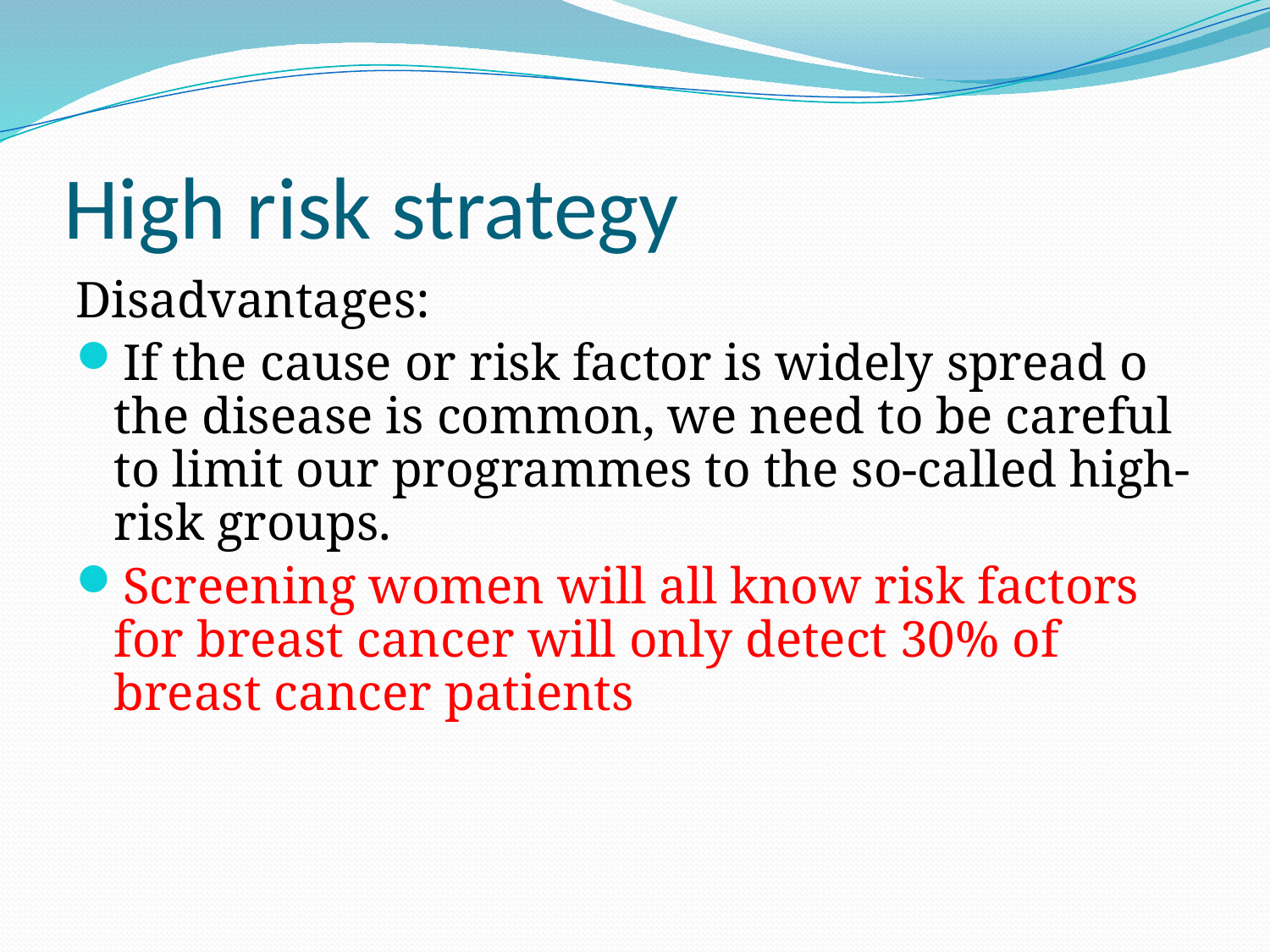

# High risk strategy
Disadvantages:
If the cause or risk factor is widely spread o the disease is common, we need to be careful to limit our programmes to the so-called high-risk groups.
Screening women will all know risk factors for breast cancer will only detect 30% of breast cancer patients